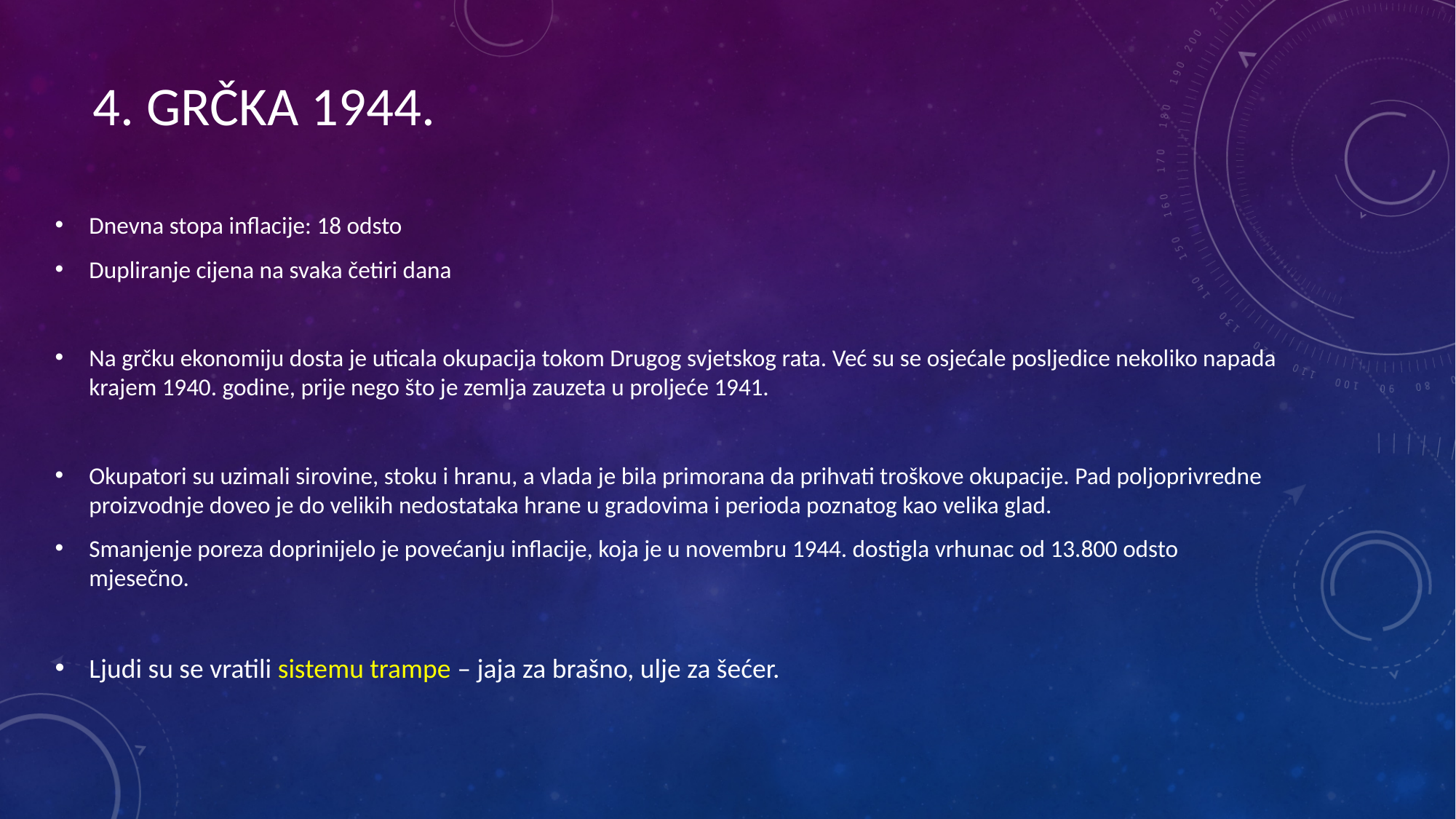

# 4. Grčka 1944.
Dnevna stopa inflacije: 18 odsto
Dupliranje cijena na svaka četiri dana

Na grčku ekonomiju dosta je uticala okupacija tokom Drugog svjetskog rata. Već su se osjećale posljedice nekoliko napada krajem 1940. godine, prije nego što je zemlja zauzeta u proljeće 1941.

Okupatori su uzimali sirovine, stoku i hranu, a vlada je bila primorana da prihvati troškove okupacije. Pad poljoprivredne proizvodnje doveo je do velikih nedostataka hrane u gradovima i perioda poznatog kao velika glad.
Smanjenje poreza doprinijelo je povećanju inflacije, koja je u novembru 1944. dostigla vrhunac od 13.800 odsto mjesečno.

Ljudi su se vratili sistemu trampe – jaja za brašno, ulje za šećer.